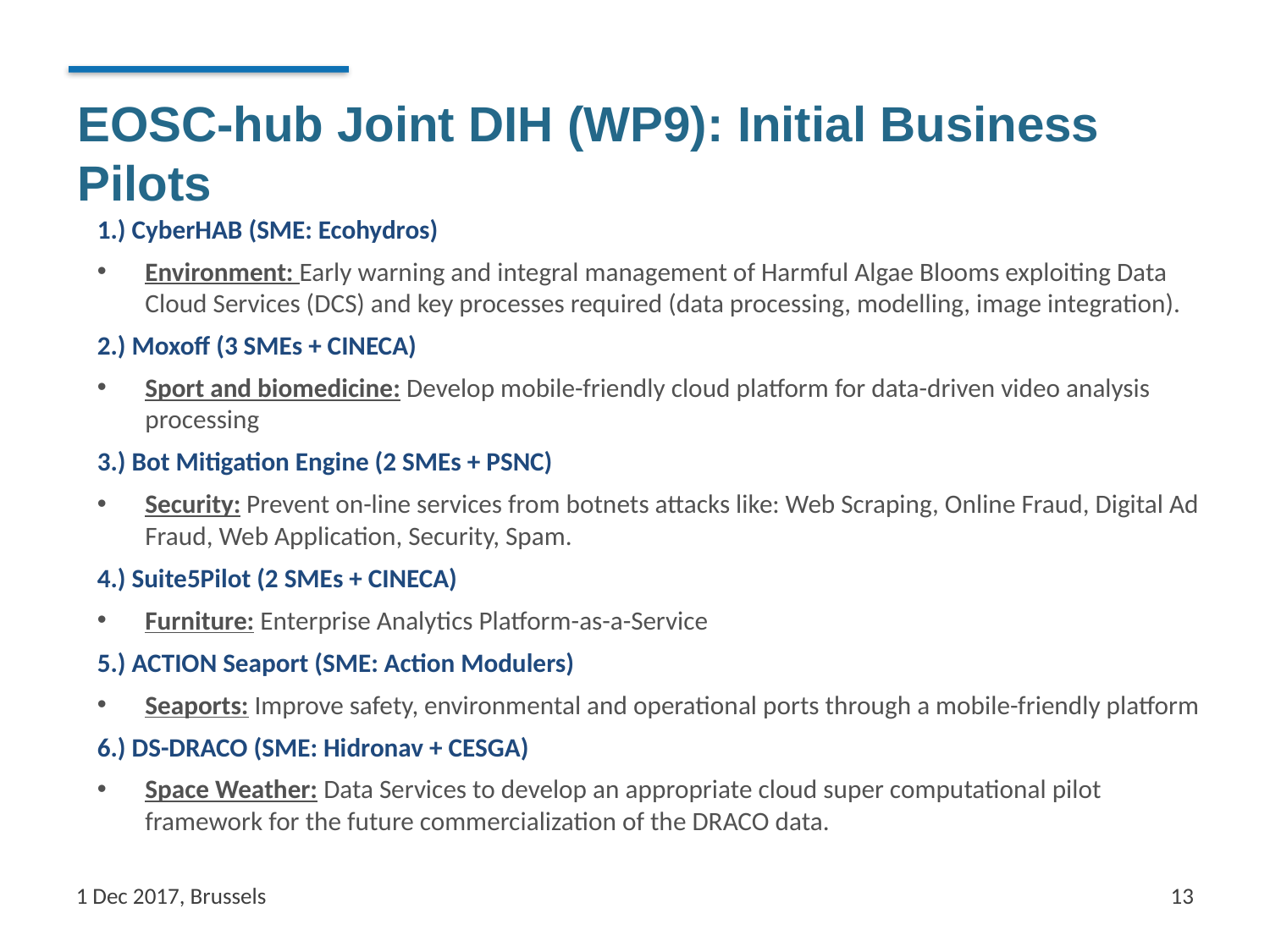

# EOSC-hub Joint DIH (WP9): Initial Business Pilots
1.) CyberHAB (SME: Ecohydros)
Environment: Early warning and integral management of Harmful Algae Blooms exploiting Data Cloud Services (DCS) and key processes required (data processing, modelling, image integration).
2.) Moxoff (3 SMEs + CINECA)
Sport and biomedicine: Develop mobile-friendly cloud platform for data-driven video analysis processing
3.) Bot Mitigation Engine (2 SMEs + PSNC)
Security: Prevent on-line services from botnets attacks like: Web Scraping, Online Fraud, Digital Ad Fraud, Web Application, Security, Spam.
4.) Suite5Pilot (2 SMEs + CINECA)
Furniture: Enterprise Analytics Platform-as-a-Service
5.) ACTION Seaport (SME: Action Modulers)
Seaports: Improve safety, environmental and operational ports through a mobile-friendly platform
6.) DS-DRACO (SME: Hidronav + CESGA)
Space Weather: Data Services to develop an appropriate cloud super computational pilot framework for the future commercialization of the DRACO data.
1 Dec 2017, Brussels
13